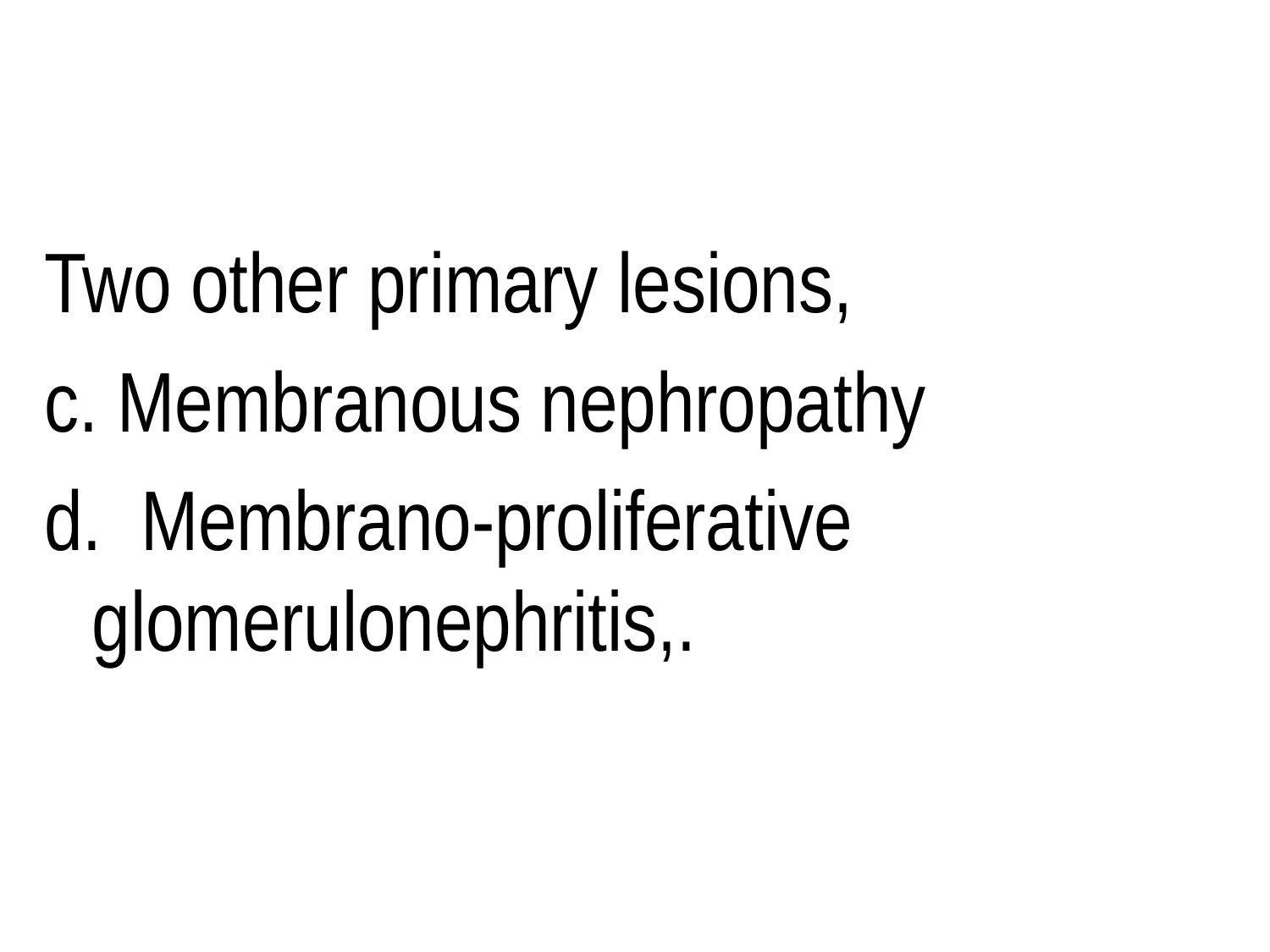

Two other primary lesions,
c. Membranous nephropathy
d.  Membrano-proliferative glomerulonephritis,.